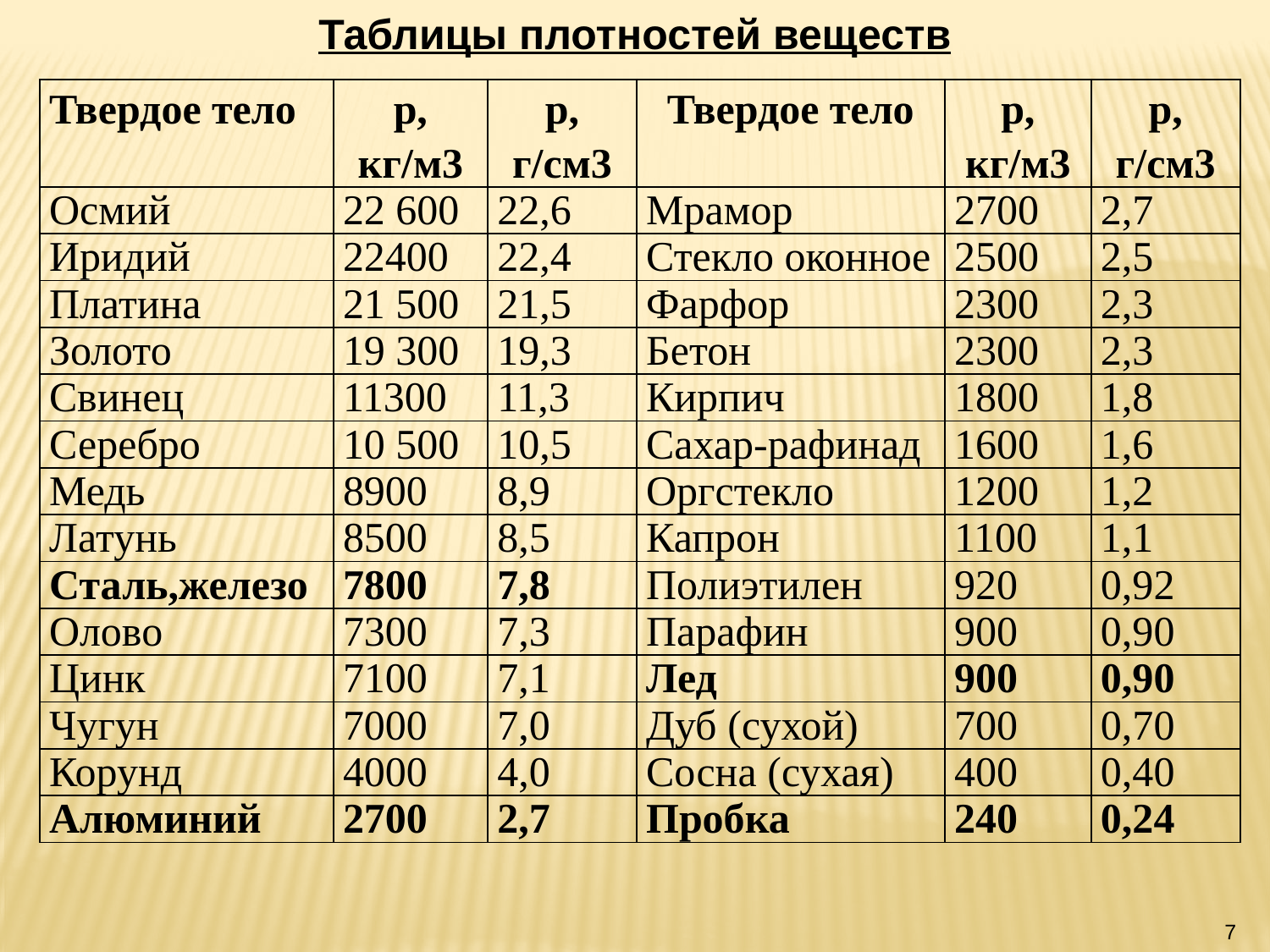

Таблицы плотностей веществ

| Твердое тело | р, кг/м3 | р, г/см3 | Твердое тело | р, кг/м3 | р, г/см3 |
| --- | --- | --- | --- | --- | --- |
| Осмий | 22 600 | 22,6 | Мрамор | 2700 | 2,7 |
| Иридий | 22400 | 22,4 | Стекло оконное | 2500 | 2,5 |
| Платина | 21 500 | 21,5 | Фарфор | 2300 | 2,3 |
| Золото | 19 300 | 19,3 | Бетон | 2300 | 2,3 |
| Свинец | 11300 | 11,3 | Кирпич | 1800 | 1,8 |
| Серебро | 10 500 | 10,5 | Сахар-рафинад | 1600 | 1,6 |
| Медь | 8900 | 8,9 | Оргстекло | 1200 | 1,2 |
| Латунь | 8500 | 8,5 | Капрон | 1100 | 1,1 |
| Сталь,железо | 7800 | 7,8 | Полиэтилен | 920 | 0,92 |
| Олово | 7300 | 7,3 | Парафин | 900 | 0,90 |
| Цинк | 7100 | 7,1 | Лед | 900 | 0,90 |
| Чугун | 7000 | 7,0 | Дуб (сухой) | 700 | 0,70 |
| Корунд | 4000 | 4,0 | Сосна (сухая) | 400 | 0,40 |
| Алюминий | 2700 | 2,7 | Пробка | 240 | 0,24 |
7